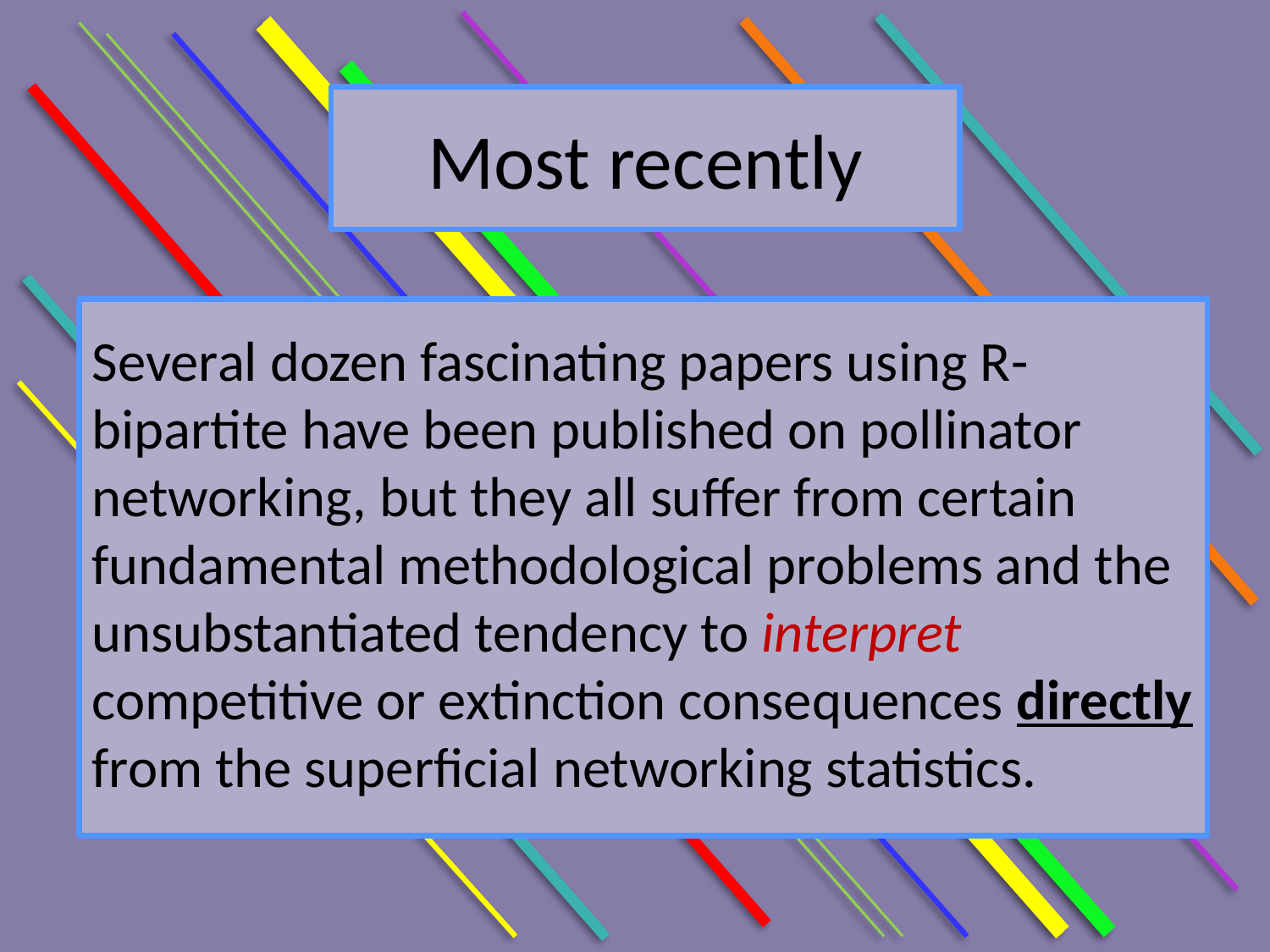

# Most recently

Several dozen fascinating papers using R-bipartite have been published on pollinator networking, but they all suffer from certain fundamental methodological problems and the unsubstantiated tendency to interpret competitive or extinction consequences directly from the superficial networking statistics.